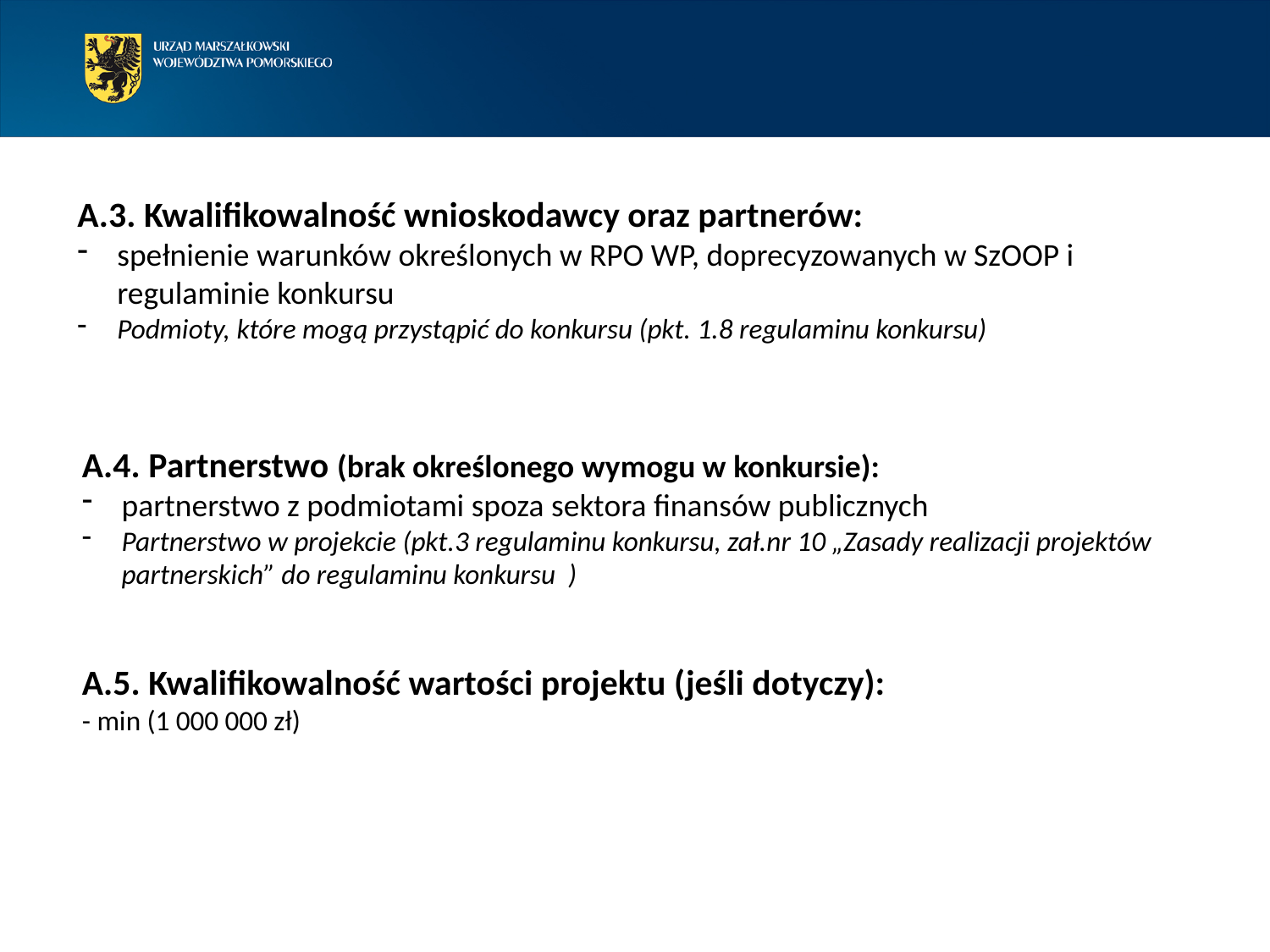

A.3. Kwalifikowalność wnioskodawcy oraz partnerów:
spełnienie warunków określonych w RPO WP, doprecyzowanych w SzOOP i regulaminie konkursu
Podmioty, które mogą przystąpić do konkursu (pkt. 1.8 regulaminu konkursu)
A.4. Partnerstwo (brak określonego wymogu w konkursie):
partnerstwo z podmiotami spoza sektora finansów publicznych
Partnerstwo w projekcie (pkt.3 regulaminu konkursu, zał.nr 10 „Zasady realizacji projektów partnerskich” do regulaminu konkursu  )

A.5. Kwalifikowalność wartości projektu (jeśli dotyczy):
- min (1 000 000 zł)